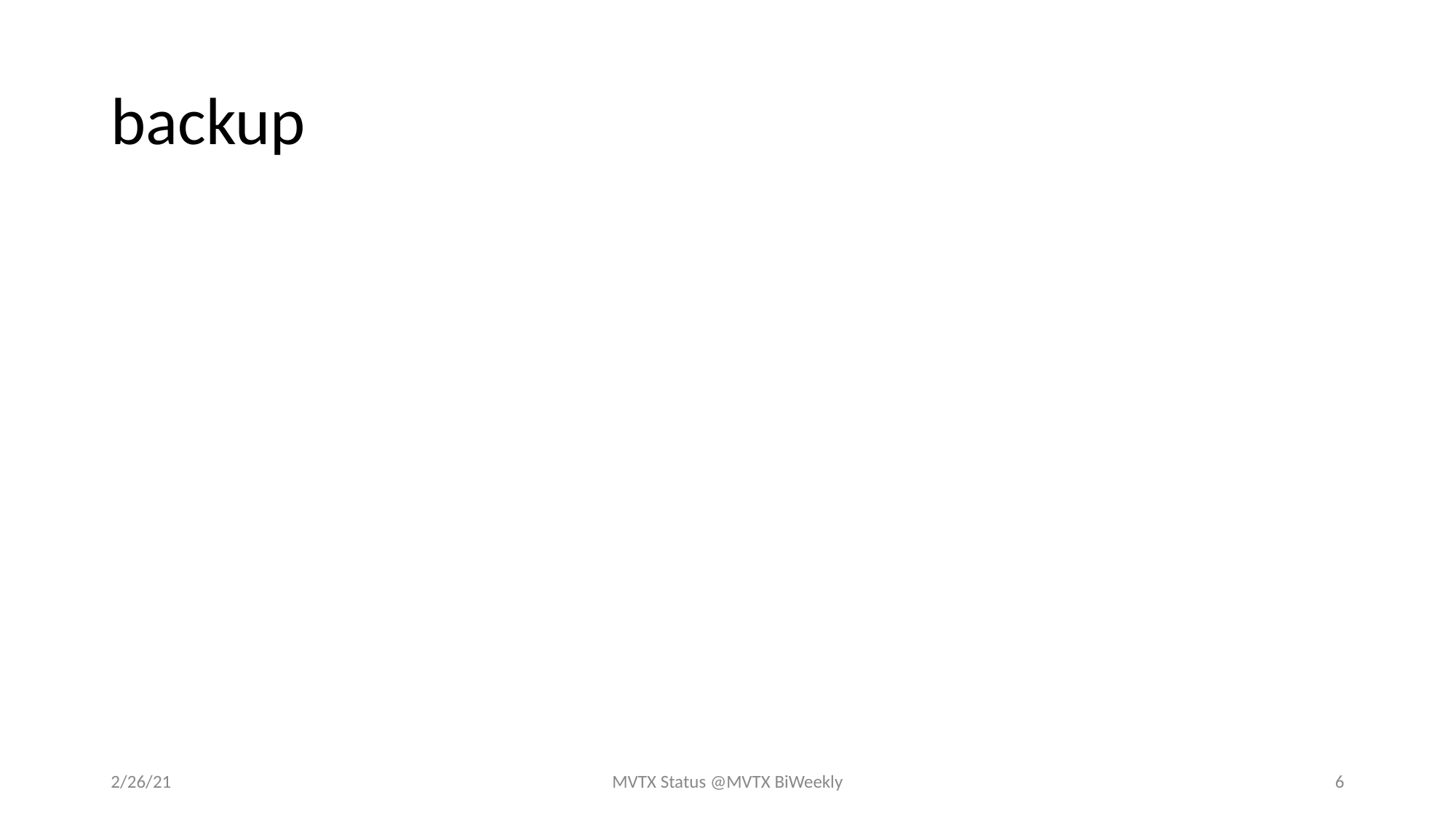

# backup

2/26/21
MVTX Status @MVTX BiWeekly
6